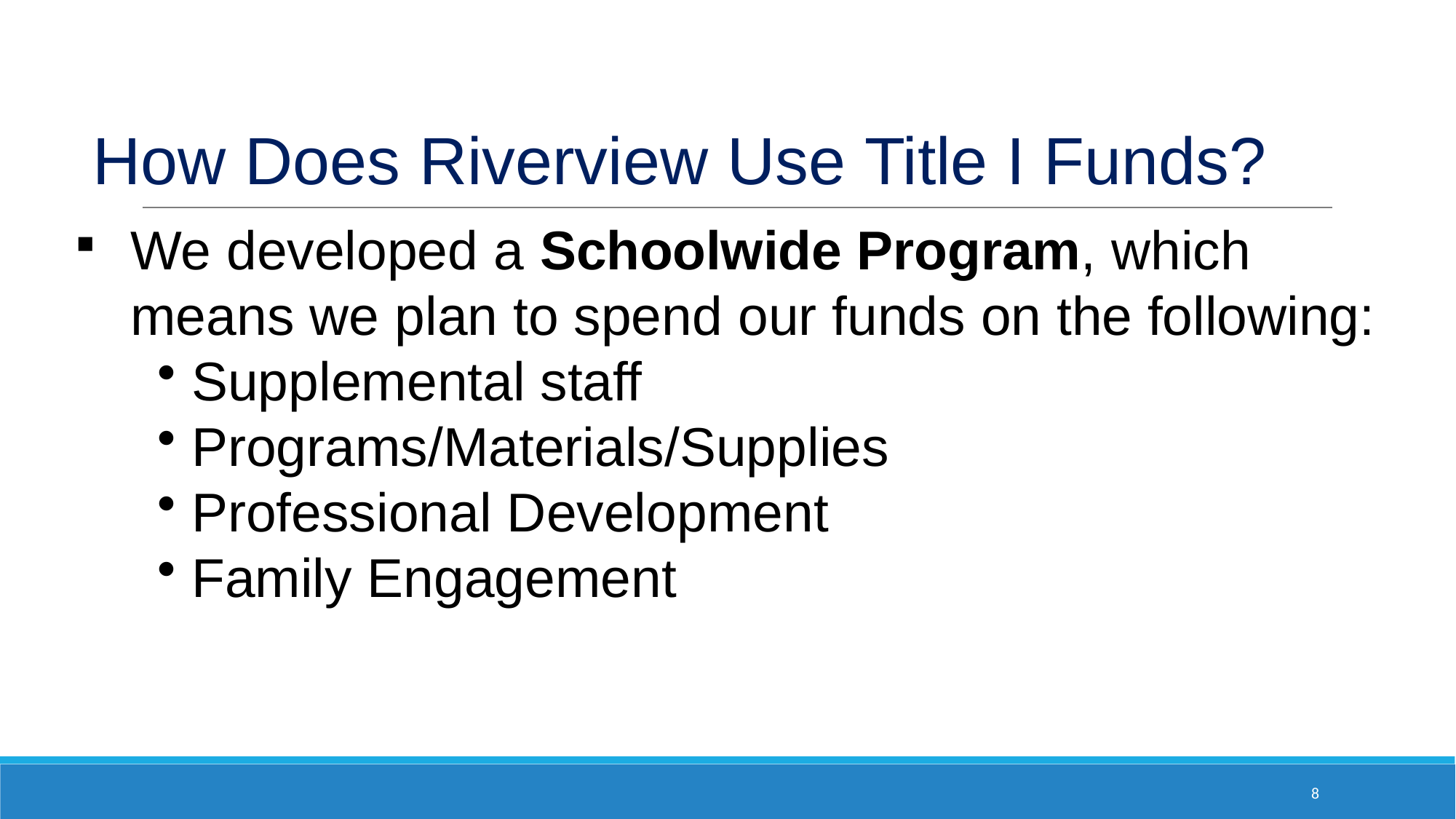

# How Does Riverview Use Title I Funds?
We developed a Schoolwide Program, which means we plan to spend our funds on the following:
Supplemental staff
Programs/Materials/Supplies
Professional Development
Family Engagement
8